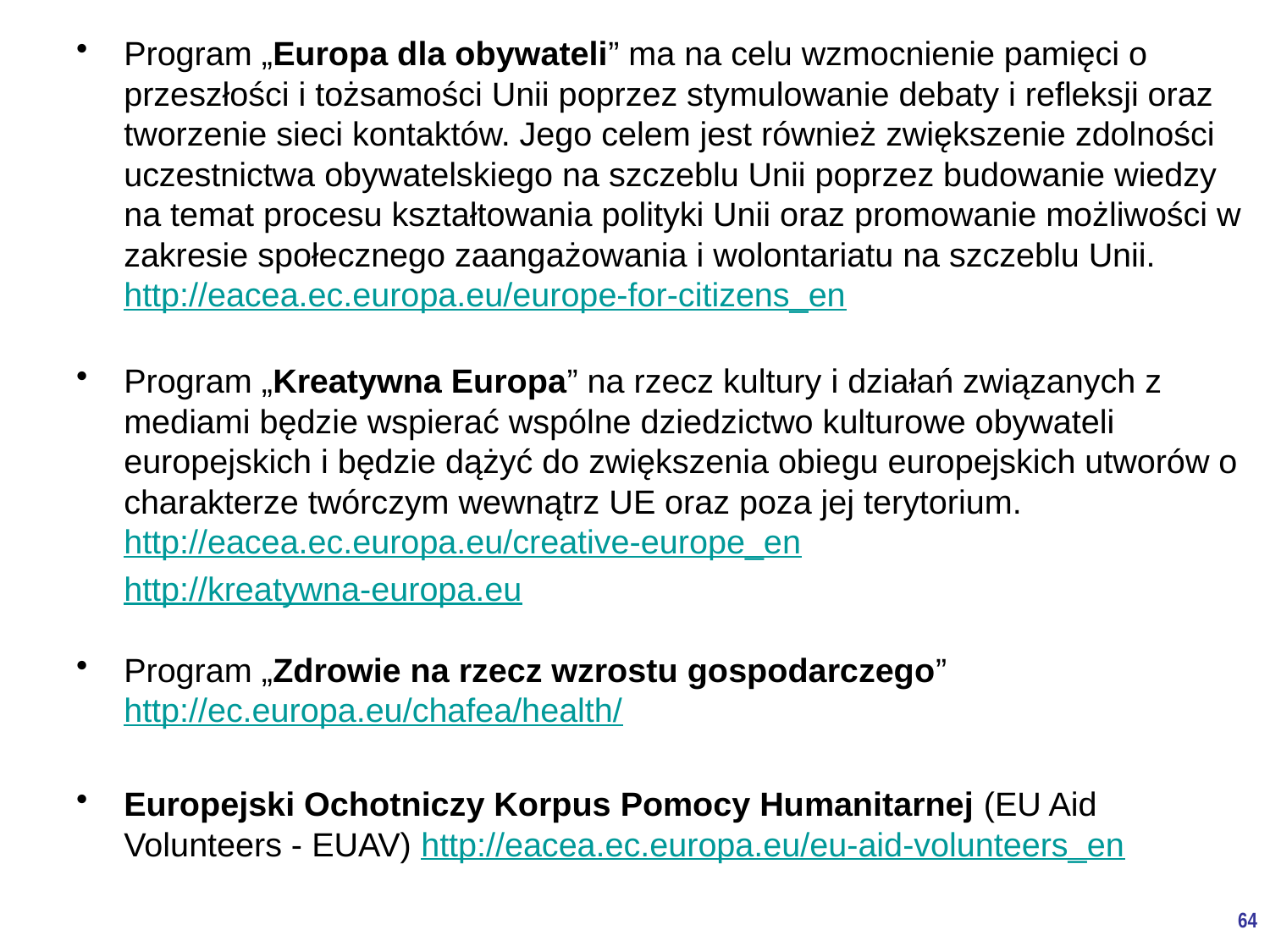

Program „Europa dla obywateli” ma na celu wzmocnienie pamięci o przeszłości i tożsamości Unii poprzez stymulowanie debaty i refleksji oraz tworzenie sieci kontaktów. Jego celem jest również zwiększenie zdolności uczestnictwa obywatelskiego na szczeblu Unii poprzez budowanie wiedzy na temat procesu kształtowania polityki Unii oraz promowanie możliwości w zakresie społecznego zaangażowania i wolontariatu na szczeblu Unii.
http://eacea.ec.europa.eu/europe-for-citizens_en

Program „Kreatywna Europa” na rzecz kultury i działań związanych z mediami będzie wspierać wspólne dziedzictwo kulturowe obywateli europejskich i będzie dążyć do zwiększenia obiegu europejskich utworów o charakterze twórczym wewnątrz UE oraz poza jej terytorium.  
http://eacea.ec.europa.eu/creative-europe_en
	http://kreatywna-europa.eu

Program „Zdrowie na rzecz wzrostu gospodarczego” http://ec.europa.eu/chafea/health/

Europejski Ochotniczy Korpus Pomocy Humanitarnej (EU Aid Volunteers - EUAV) http://eacea.ec.europa.eu/eu-aid-volunteers_en

64